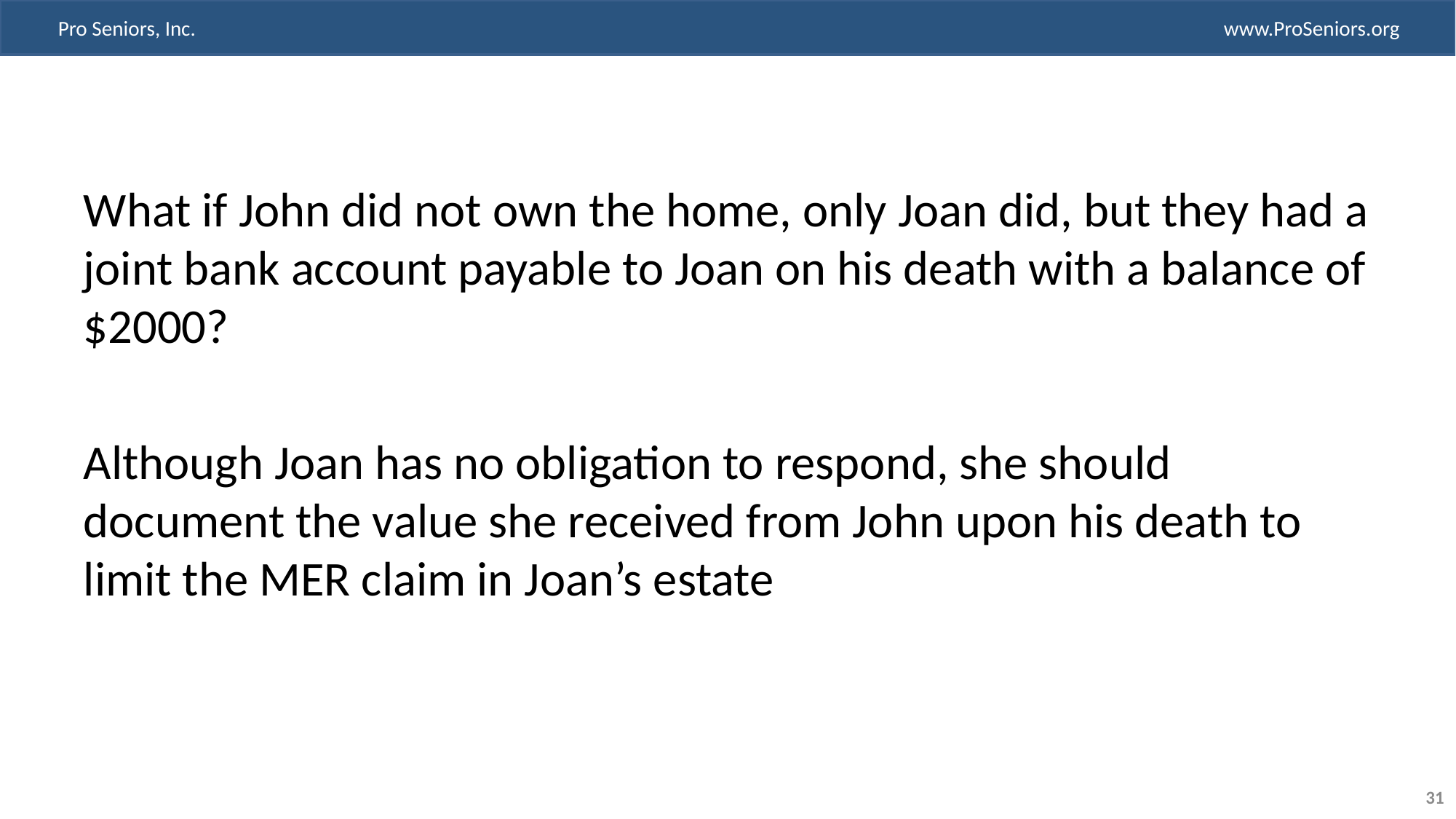

What if John did not own the home, only Joan did, but they had a joint bank account payable to Joan on his death with a balance of $2000?

Although Joan has no obligation to respond, she should document the value she received from John upon his death to limit the MER claim in Joan’s estate
31